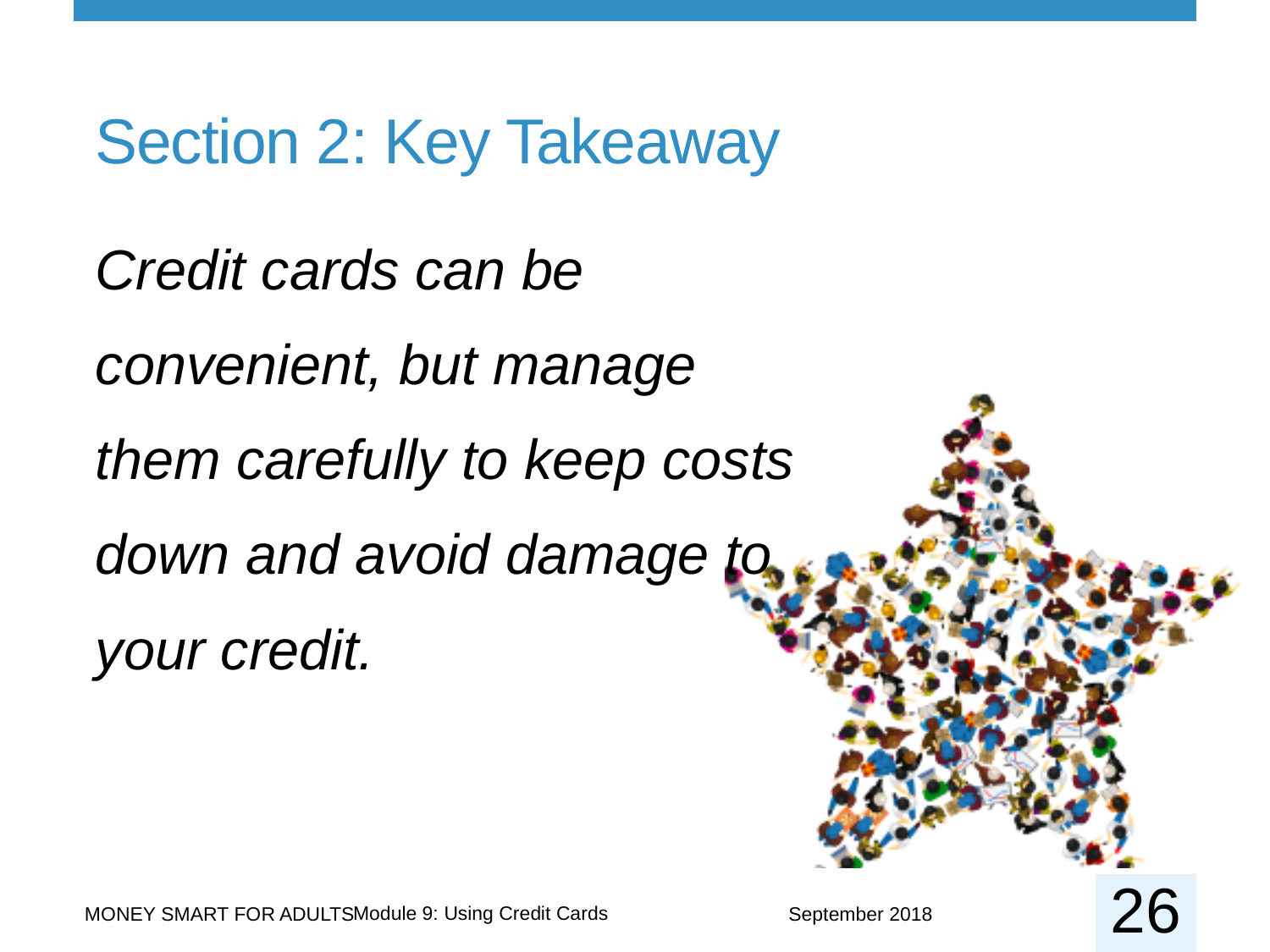

# Section 2: Key Takeaway
Credit cards can be convenient, but manage them carefully to keep costs down and avoid damage to your credit.

26